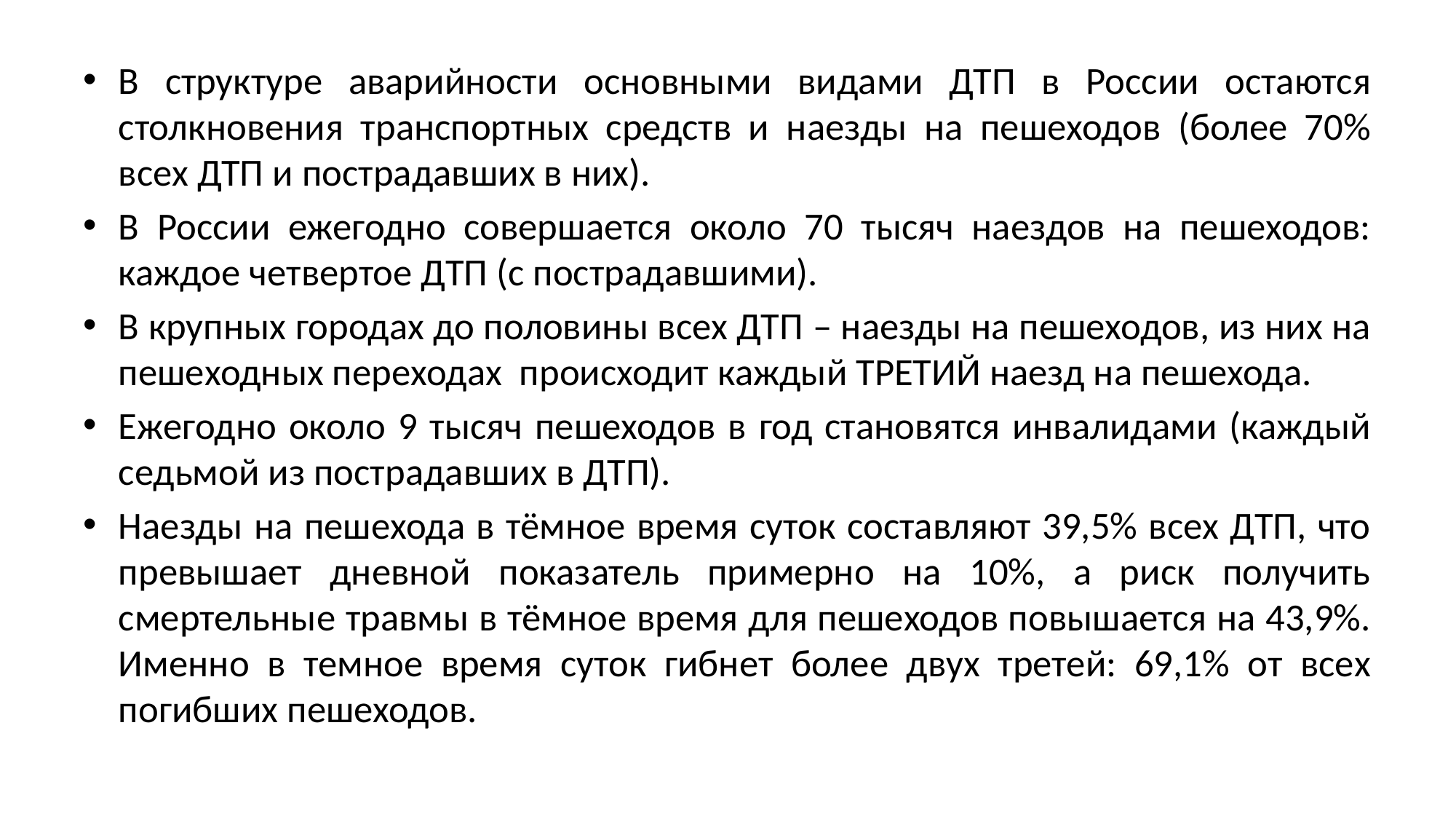

В структуре аварийности основными видами ДТП в России остаются столкновения транспортных средств и наезды на пешеходов (более 70% всех ДТП и пострадавших в них).
В России ежегодно совершается около 70 тысяч наездов на пешеходов: каждое четвертое ДТП (с пострадавшими).
В крупных городах до половины всех ДТП – наезды на пешеходов, из них на пешеходных переходах  происходит каждый ТРЕТИЙ наезд на пешехода.
Ежегодно около 9 тысяч пешеходов в год становятся инвалидами (каждый седьмой из пострадавших в ДТП).
Наезды на пешехода в тёмное время суток составляют 39,5% всех ДТП, что превышает дневной показатель примерно на 10%, а риск получить смертельные травмы в тёмное время для пешеходов повышается на 43,9%. Именно в темное время суток гибнет более двух третей: 69,1% от всех погибших пешеходов.